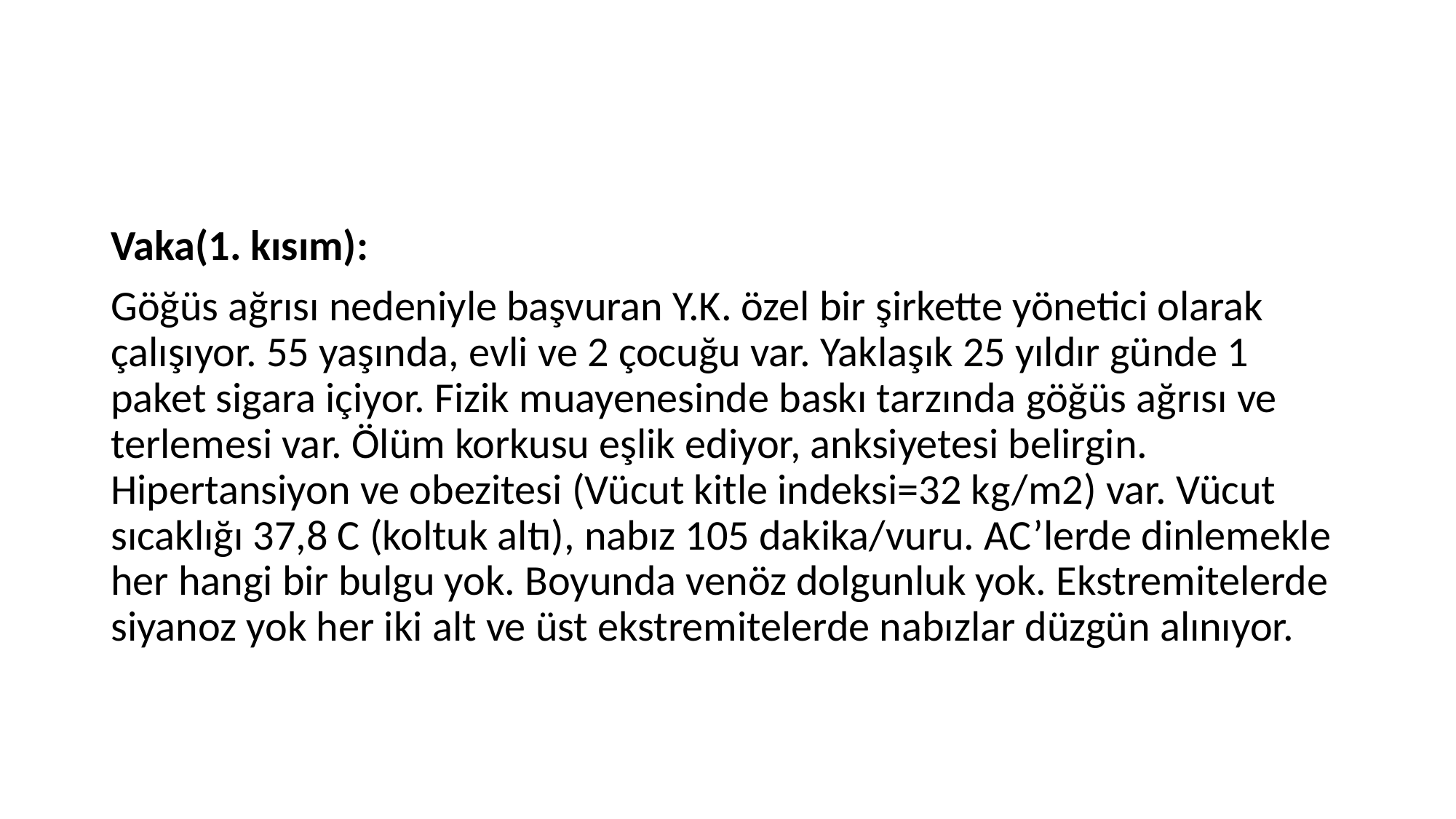

#
Vaka(1. kısım):
Göğüs ağrısı nedeniyle başvuran Y.K. özel bir şirkette yönetici olarak çalışıyor. 55 yaşında, evli ve 2 çocuğu var. Yaklaşık 25 yıldır günde 1 paket sigara içiyor. Fizik muayenesinde baskı tarzında göğüs ağrısı ve terlemesi var. Ölüm korkusu eşlik ediyor, anksiyetesi belirgin. Hipertansiyon ve obezitesi (Vücut kitle indeksi=32 kg/m2) var. Vücut sıcaklığı 37,8 C (koltuk altı), nabız 105 dakika/vuru. AC’lerde dinlemekle her hangi bir bulgu yok. Boyunda venöz dolgunluk yok. Ekstremitelerde siyanoz yok her iki alt ve üst ekstremitelerde nabızlar düzgün alınıyor.